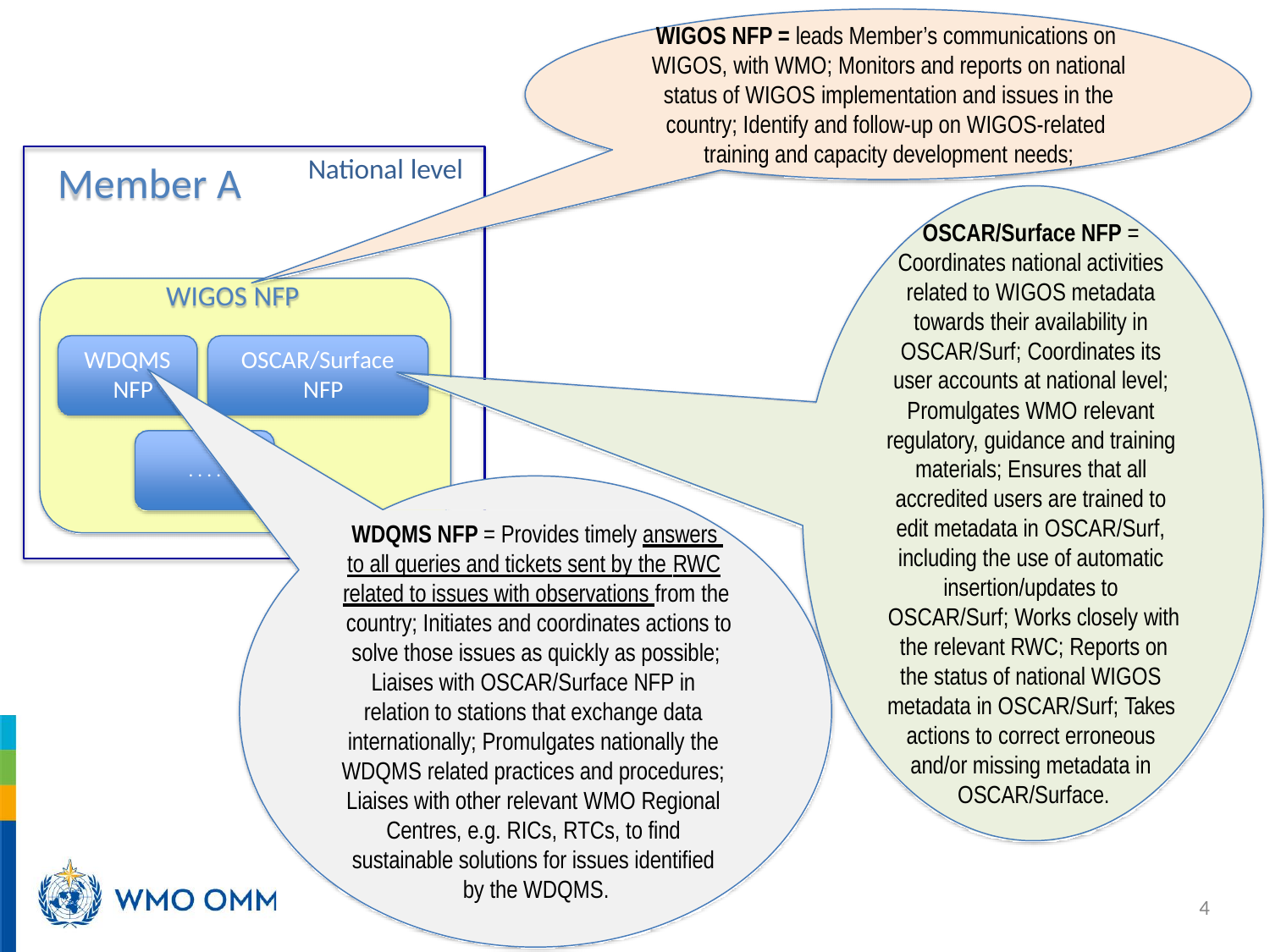

WIGOS NFP = leads Member’s communications on  WIGOS, with WMO; Monitors and reports on national  status of WIGOS implementation and issues in the  country; Identify and follow-up on WIGOS-related  training and capacity development needs;

# National level
Member A

OSCAR/Surface NFP =  Coordinates national activities  related to WIGOS metadata  towards their availability in  OSCAR/Surf; Coordinates its  user accounts at national level;  Promulgates WMO relevant  regulatory, guidance and training  materials; Ensures that all  accredited users are trained to  edit metadata in OSCAR/Surf,  including the use of automatic  insertion/updates to  OSCAR/Surf; Works closely with  the relevant RWC; Reports on  the status of national WIGOS  metadata in OSCAR/Surf; Takes  actions to correct erroneous  and/or missing metadata in  OSCAR/Surface.

WIGOS NFP

WDQMS  NFP
OSCAR/Surface  NFP

. . . .

WDQMS NFP = Provides timely answers  to all queries and tickets sent by the RWC
related to issues with observations from the  country; Initiates and coordinates actions to  solve those issues as quickly as possible;  Liaises with OSCAR/Surface NFP in  relation to stations that exchange data  internationally; Promulgates nationally the  WDQMS related practices and procedures;  Liaises with other relevant WMO Regional  Centres, e.g. RICs, RTCs, to find  sustainable solutions for issues identified  by the WDQMS.
4